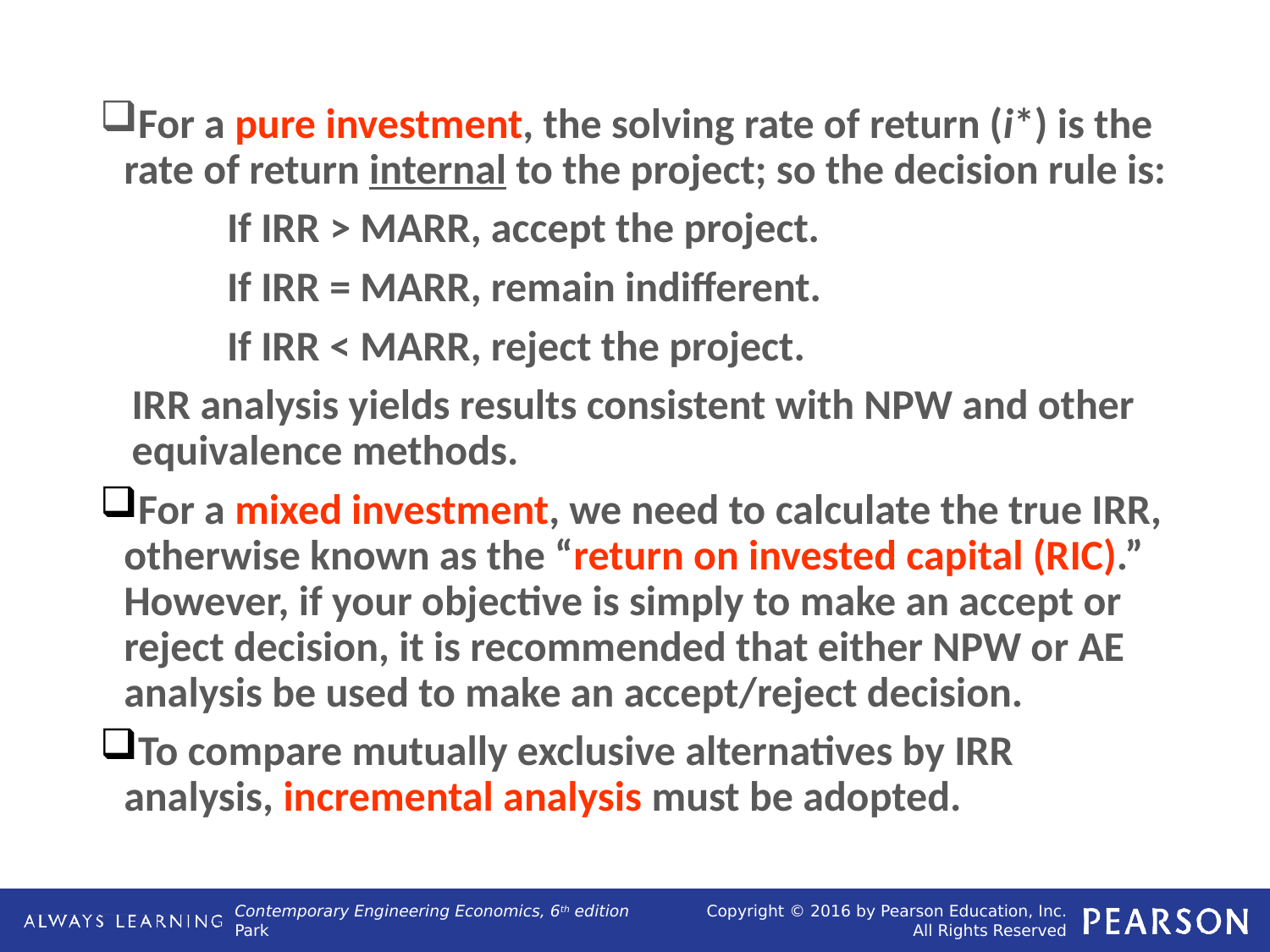

For a pure investment, the solving rate of return (i*) is the rate of return internal to the project; so the decision rule is:
	If IRR > MARR, accept the project.
	If IRR = MARR, remain indifferent.
	If IRR < MARR, reject the project.
IRR analysis yields results consistent with NPW and other equivalence methods.
For a mixed investment, we need to calculate the true IRR, otherwise known as the “return on invested capital (RIC).” However, if your objective is simply to make an accept or reject decision, it is recommended that either NPW or AE analysis be used to make an accept/reject decision.
To compare mutually exclusive alternatives by IRR analysis, incremental analysis must be adopted.